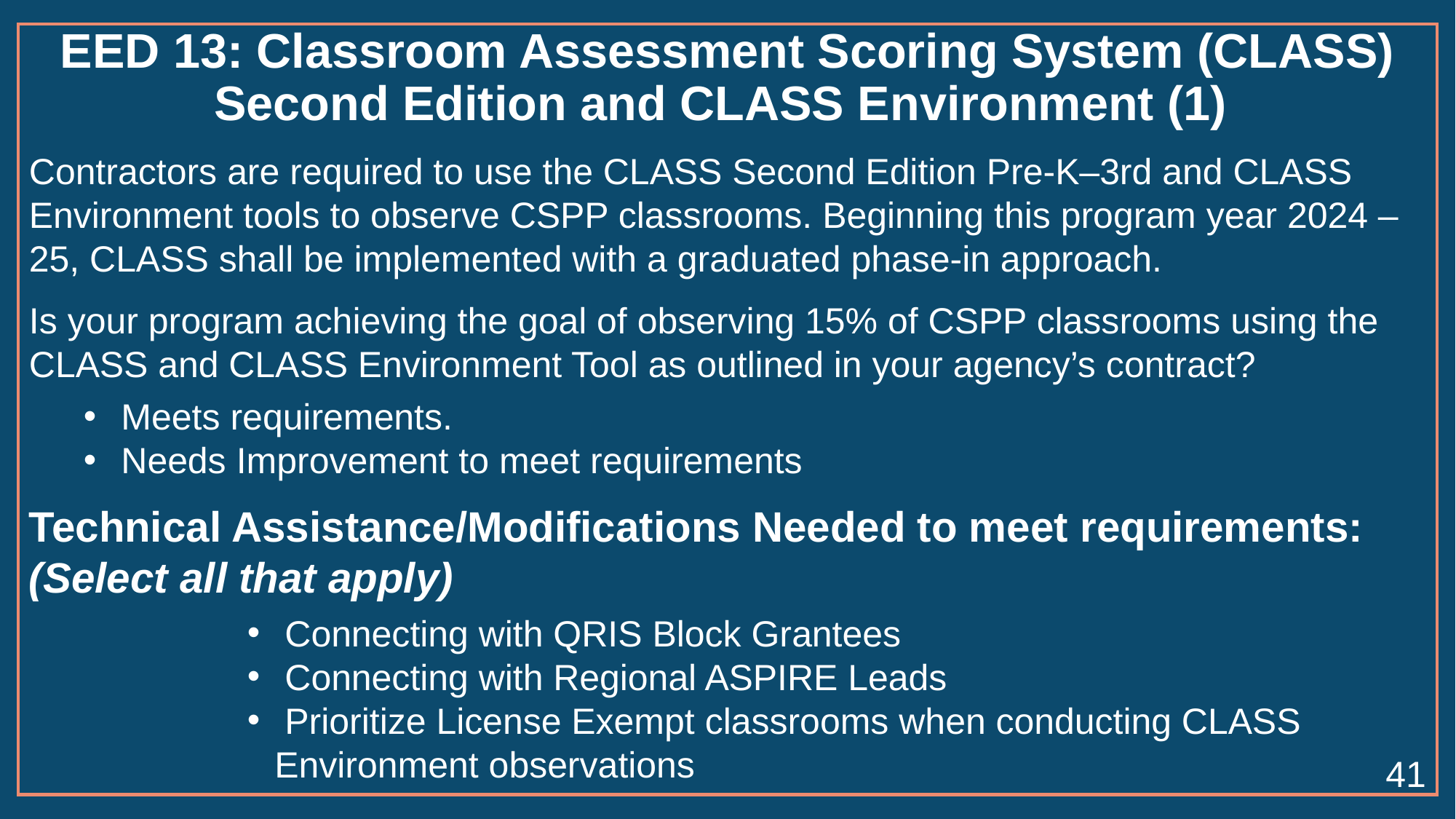

# EED 13: Classroom Assessment Scoring System (CLASS) Second Edition and CLASS Environment (1)
Contractors are required to use the CLASS Second Edition Pre-K–3rd and CLASS Environment tools to observe CSPP classrooms. Beginning this program year 2024 – 25, CLASS shall be implemented with a graduated phase-in approach.

Is your program achieving the goal of observing 15% of CSPP classrooms using the CLASS and CLASS Environment Tool as outlined in your agency’s contract?

 Meets requirements.
 Needs Improvement to meet requirements

Technical Assistance/Modifications Needed to meet requirements: (Select all that apply)

 Connecting with QRIS Block Grantees
 Connecting with Regional ASPIRE Leads
 Prioritize License Exempt classrooms when conducting CLASS  Environment observations

41